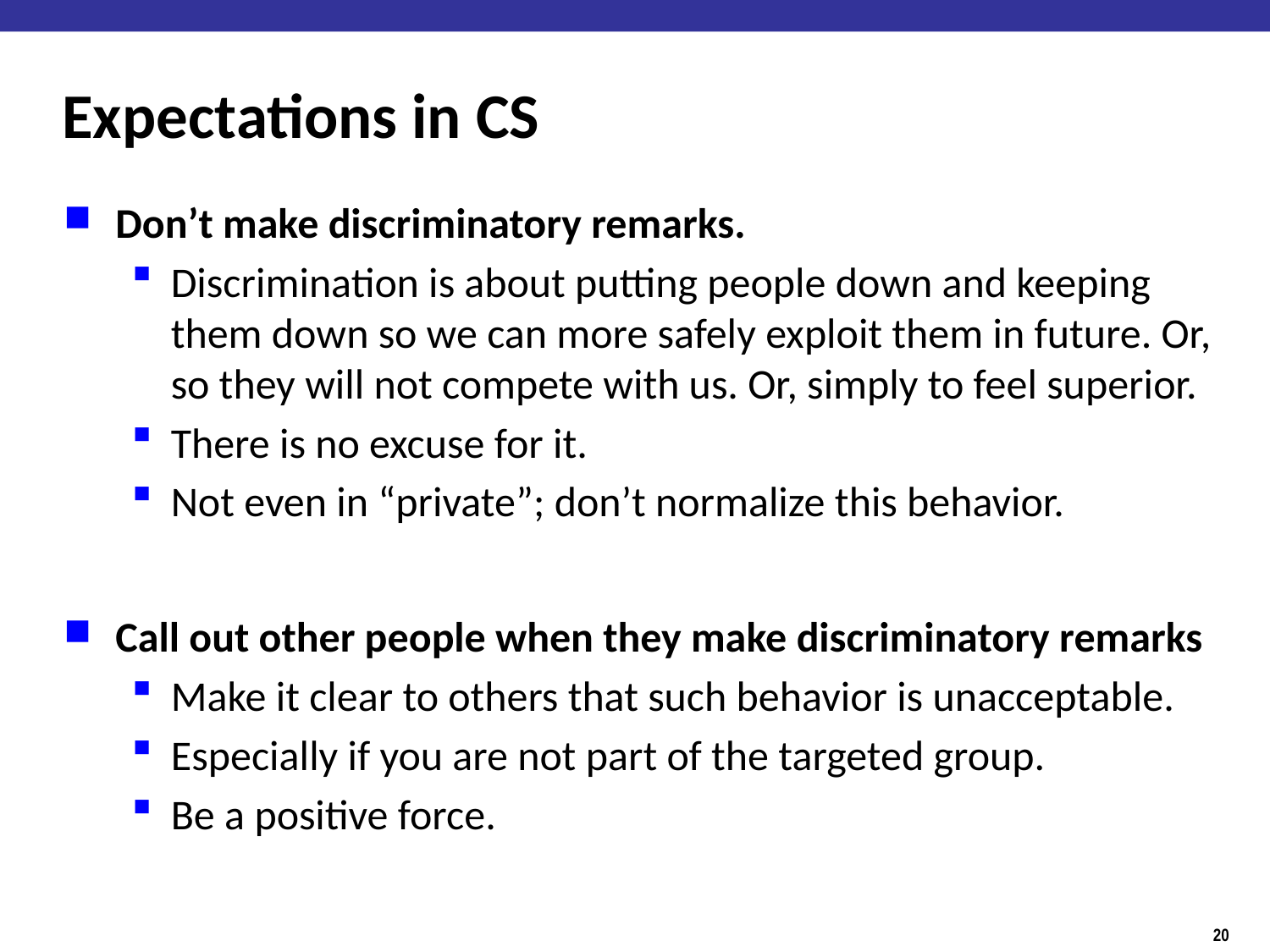

# Expectations in CS
Don’t make discriminatory remarks.
Discrimination is about putting people down and keeping them down so we can more safely exploit them in future. Or, so they will not compete with us. Or, simply to feel superior.
There is no excuse for it.
Not even in “private”; don’t normalize this behavior.

Call out other people when they make discriminatory remarks
Make it clear to others that such behavior is unacceptable.
Especially if you are not part of the targeted group.
Be a positive force.